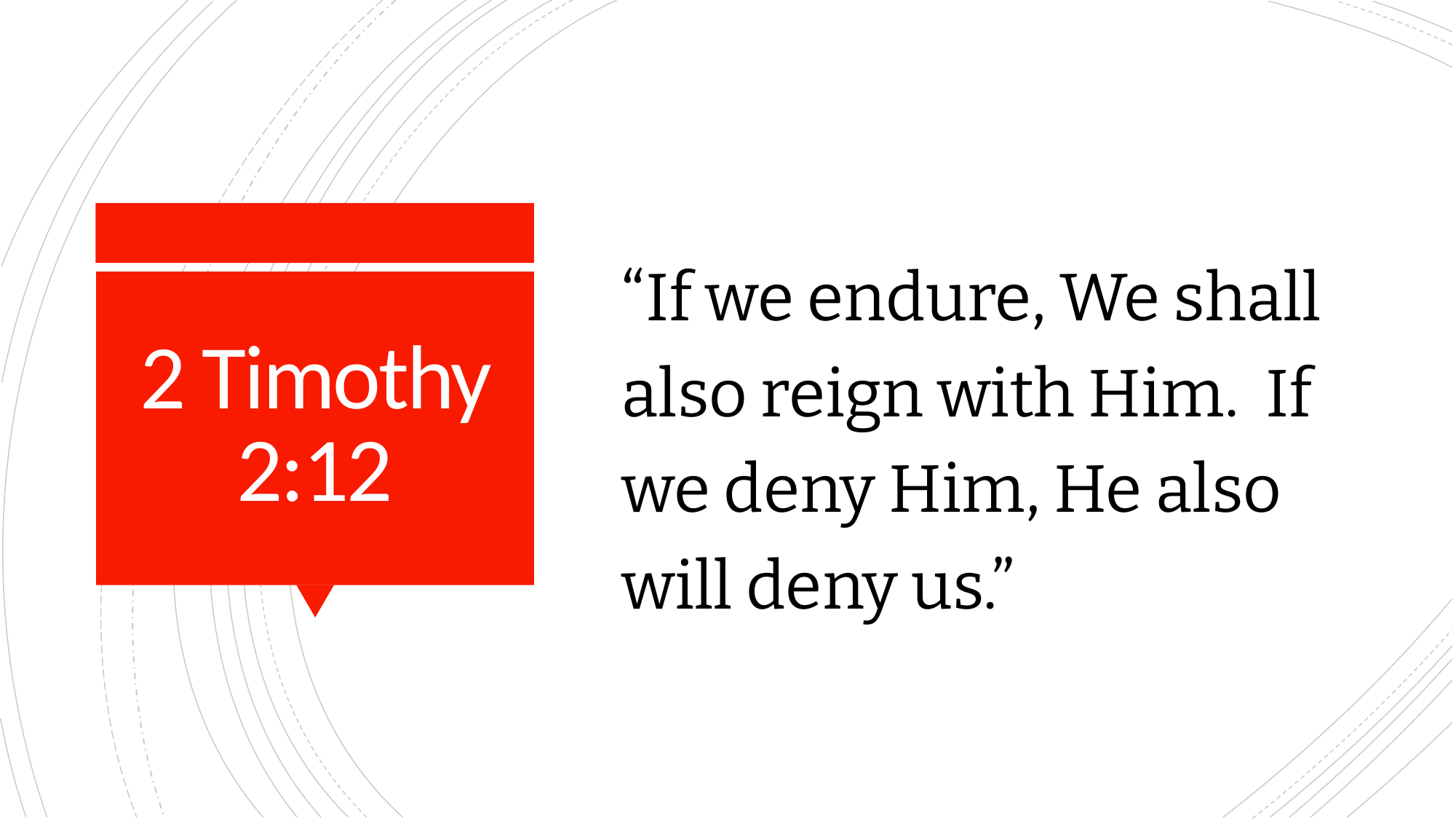

“If we endure, We shall also reign with Him.  If we deny Him, He also will deny us.”
# 2 Timothy 2:12